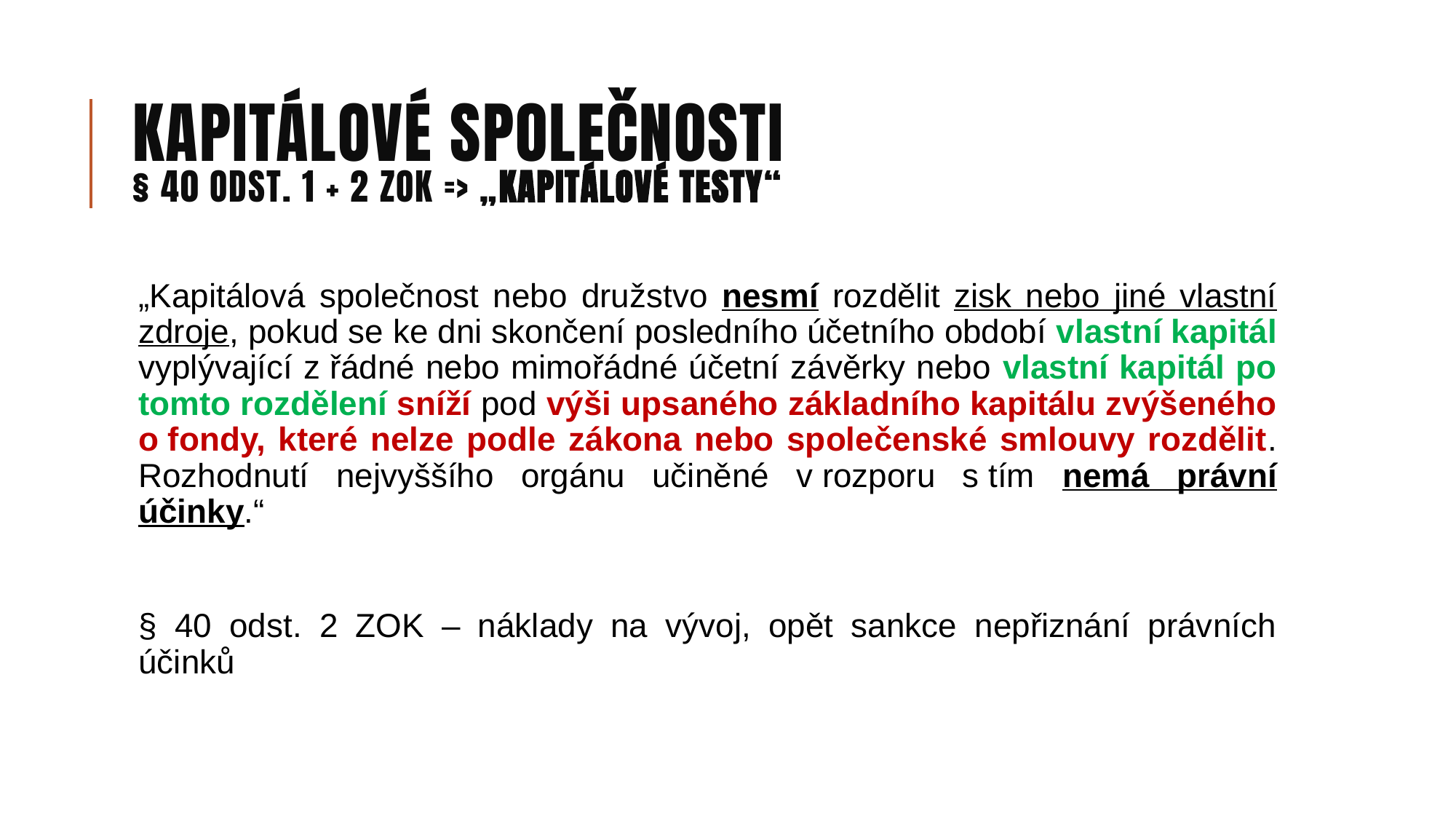

# KAPITÁLOVÉ SPOLEČNOSTI § 40 odst. 1 + 2 ZOK => „kapitálové testy“
„Kapitálová společnost nebo družstvo nesmí rozdělit zisk nebo jiné vlastní zdroje, pokud se ke dni skončení posledního účetního období vlastní kapitál vyplývající z řádné nebo mimořádné účetní závěrky nebo vlastní kapitál po tomto rozdělení sníží pod výši upsaného základního kapitálu zvýšeného o fondy, které nelze podle zákona nebo společenské smlouvy rozdělit. Rozhodnutí nejvyššího orgánu učiněné v rozporu s tím nemá právní účinky.“

§ 40 odst. 2 ZOK – náklady na vývoj, opět sankce nepřiznání právních účinků